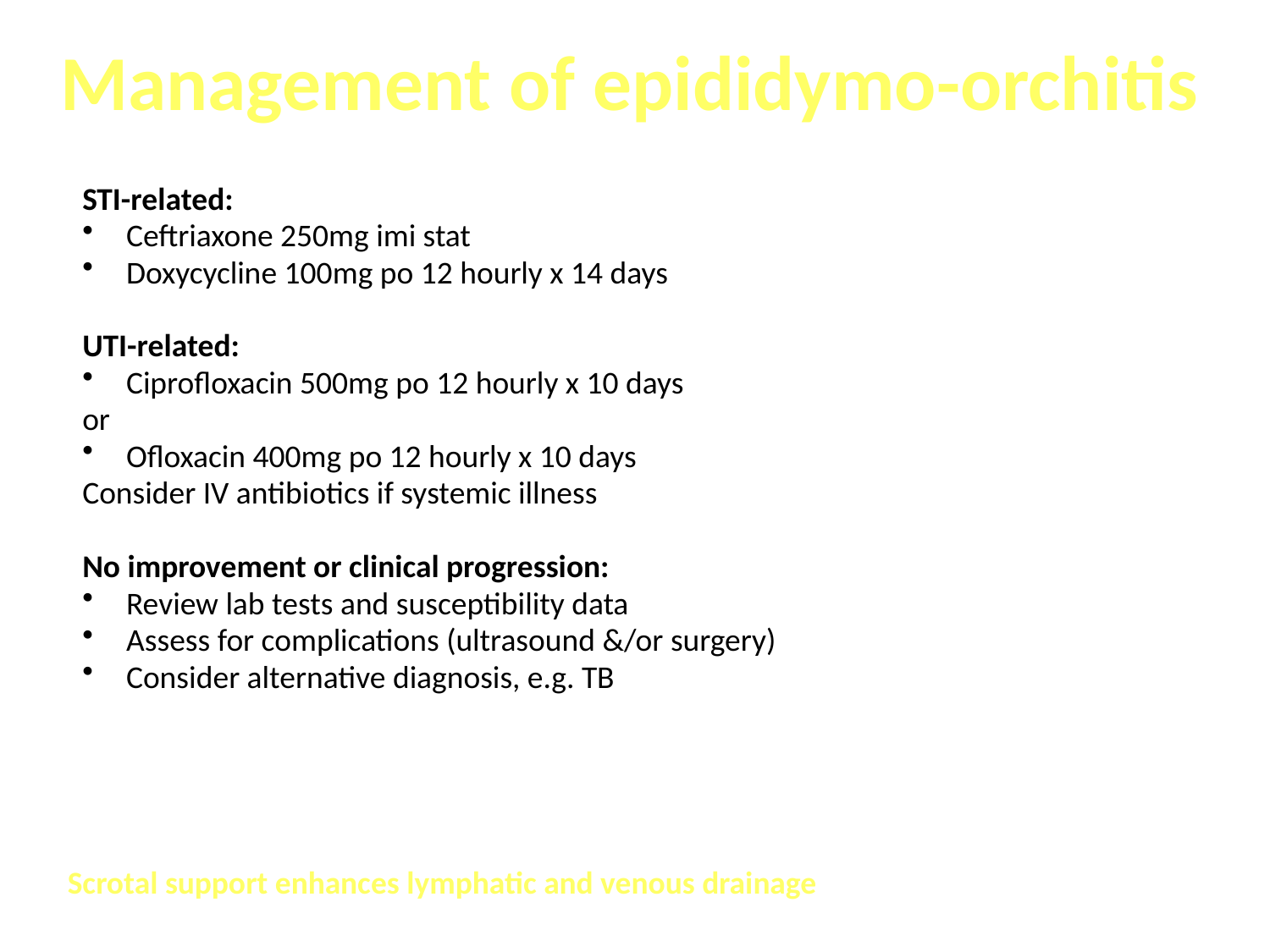

Management of epididymo-orchitis
STI-related:
Ceftriaxone 250mg imi stat
Doxycycline 100mg po 12 hourly x 14 days

UTI-related:
Ciprofloxacin 500mg po 12 hourly x 10 days
or
Ofloxacin 400mg po 12 hourly x 10 days
Consider IV antibiotics if systemic illness

No improvement or clinical progression:
Review lab tests and susceptibility data
Assess for complications (ultrasound &/or surgery)
Consider alternative diagnosis, e.g. TB
Scrotal support enhances lymphatic and venous drainage